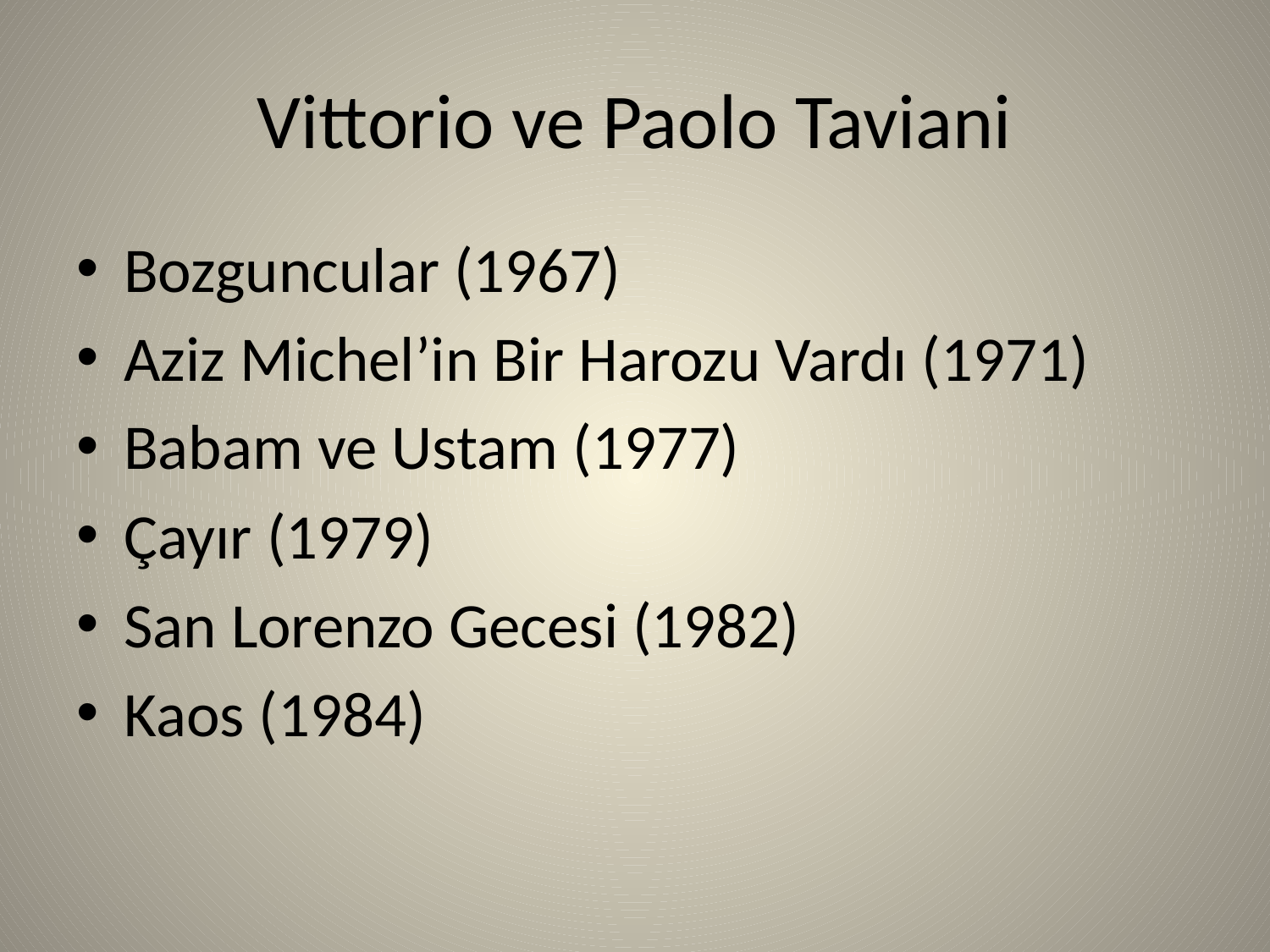

# Vittorio ve Paolo Taviani
Bozguncular (1967)
Aziz Michel’in Bir Harozu Vardı (1971)
Babam ve Ustam (1977)
Çayır (1979)
San Lorenzo Gecesi (1982)
Kaos (1984)